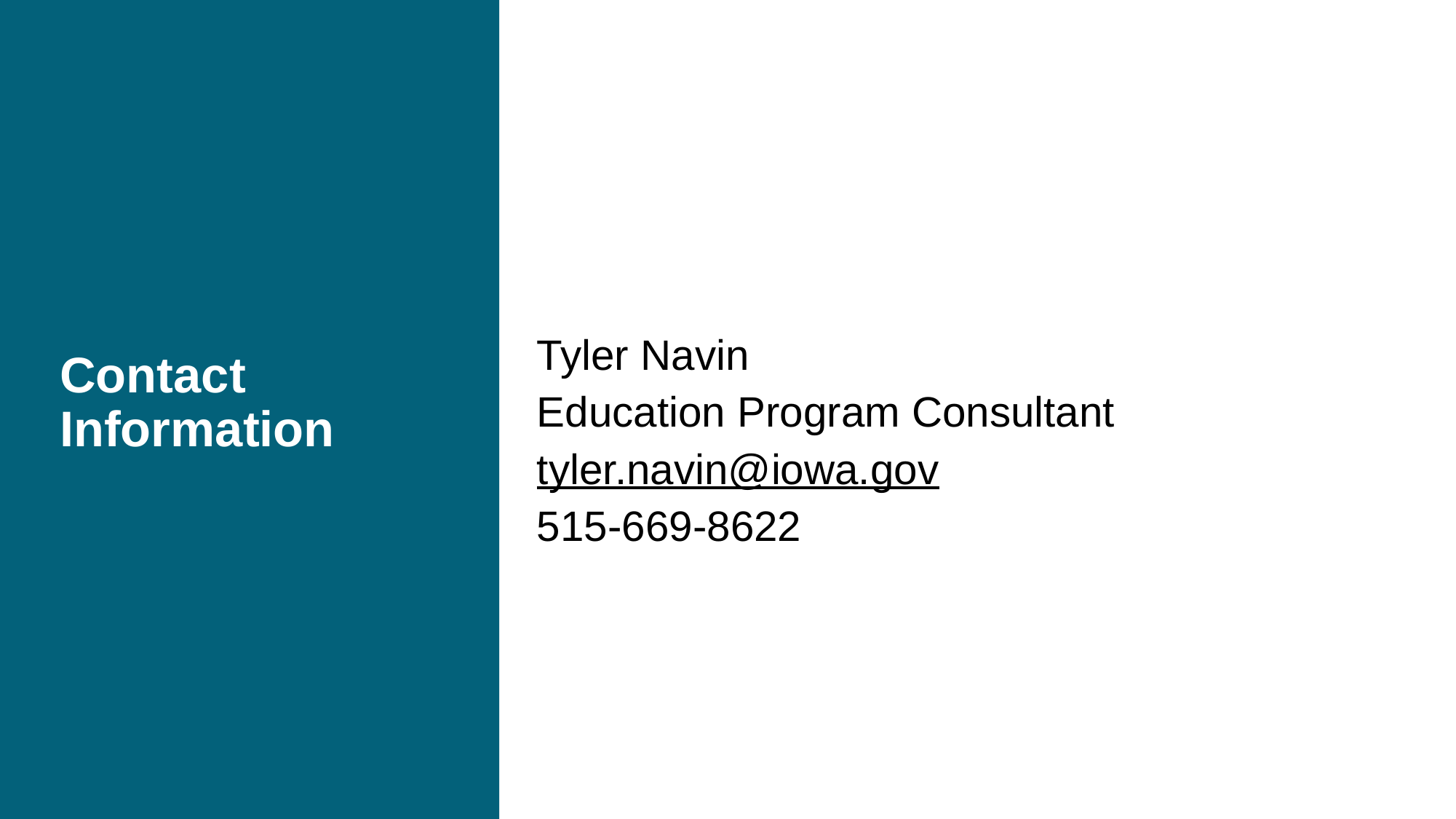

# Contact Information
Tyler Navin
Education Program Consultant
tyler.navin@iowa.gov
515-669-8622